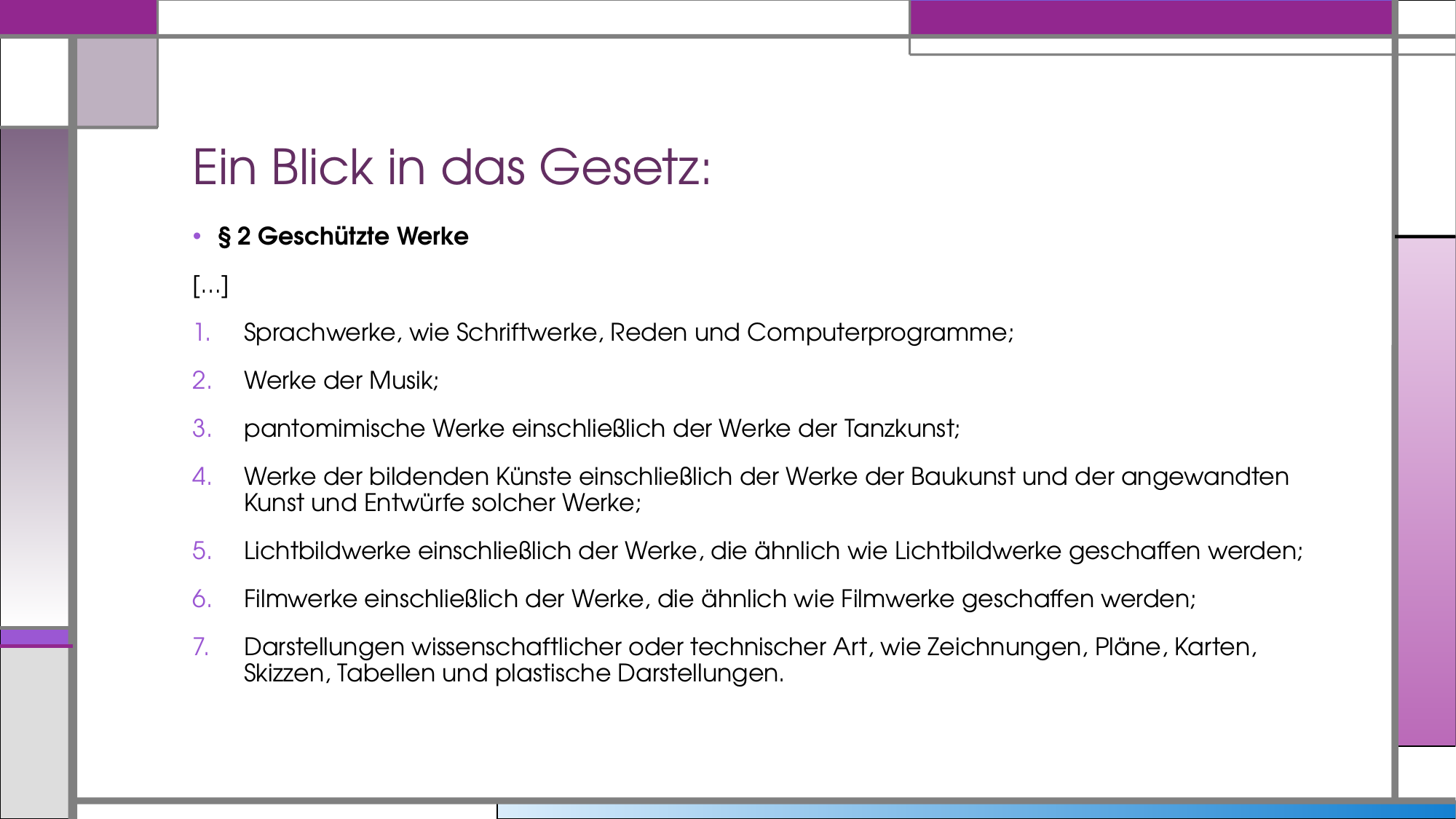

# Ein Blick in das Gesetz:
§ 2 Geschützte Werke
[…]
Sprachwerke, wie Schriftwerke, Reden und Computerprogramme;
Werke der Musik;
pantomimische Werke einschließlich der Werke der Tanzkunst;
Werke der bildenden Künste einschließlich der Werke der Baukunst und der angewandten Kunst und Entwürfe solcher Werke;
Lichtbildwerke einschließlich der Werke, die ähnlich wie Lichtbildwerke geschaffen werden;
Filmwerke einschließlich der Werke, die ähnlich wie Filmwerke geschaffen werden;
Darstellungen wissenschaftlicher oder technischer Art, wie Zeichnungen, Pläne, Karten, Skizzen, Tabellen und plastische Darstellungen.